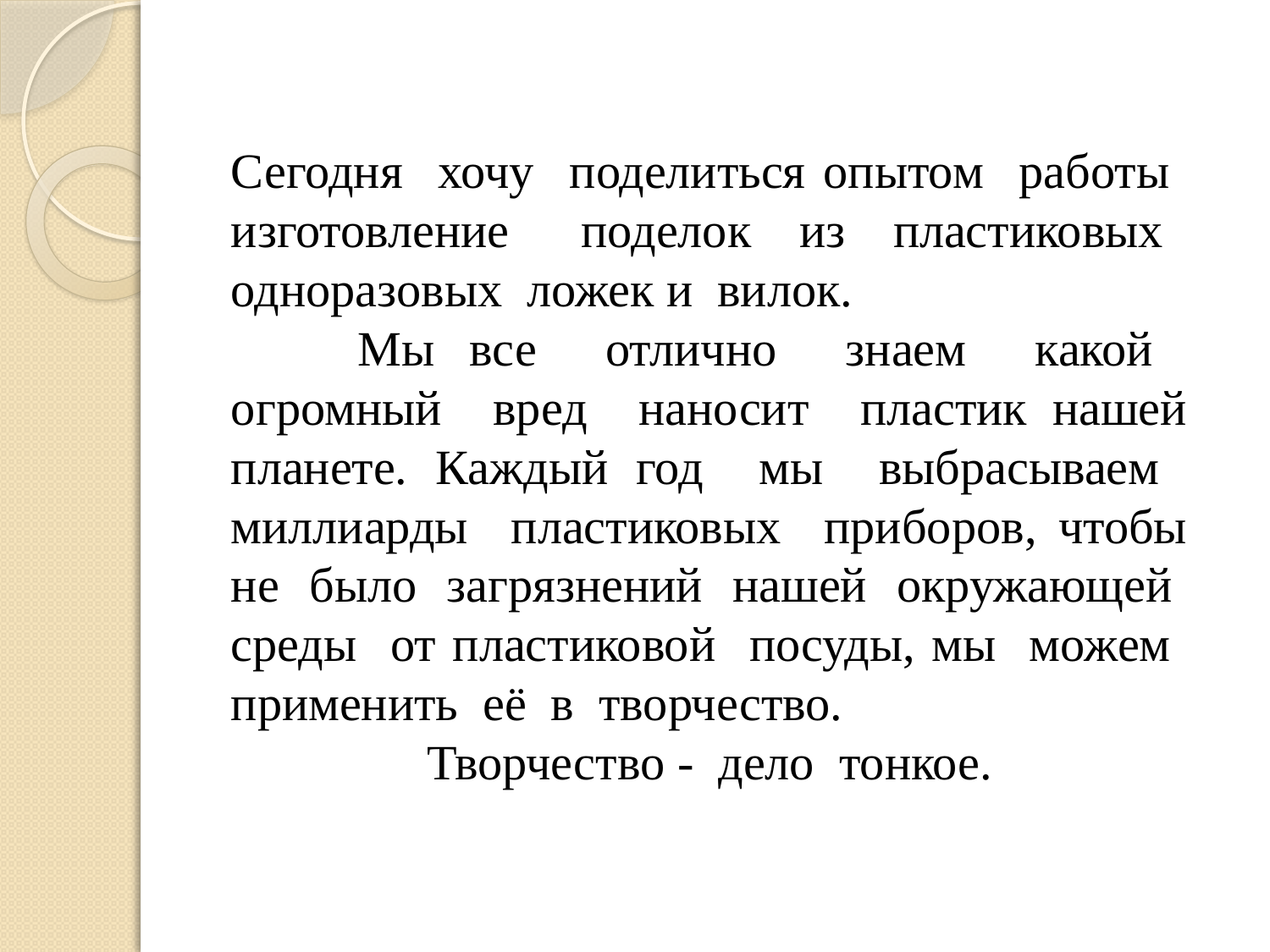

Сегодня  хочу  поделиться опытом  работы  изготовление   поделок  из  пластиковых  одноразовых  ложек и  вилок.
	Мы все  отлично  знаем  какой  огромный  вред  наносит  пластик нашей планете. Каждый год  мы  выбрасываем  миллиарды  пластиковых  приборов, чтобы не  было  загрязнений  нашей  окружающей  среды  от пластиковой  посуды, мы  можем  применить  её  в  творчество.
                Творчество -  дело  тонкое.